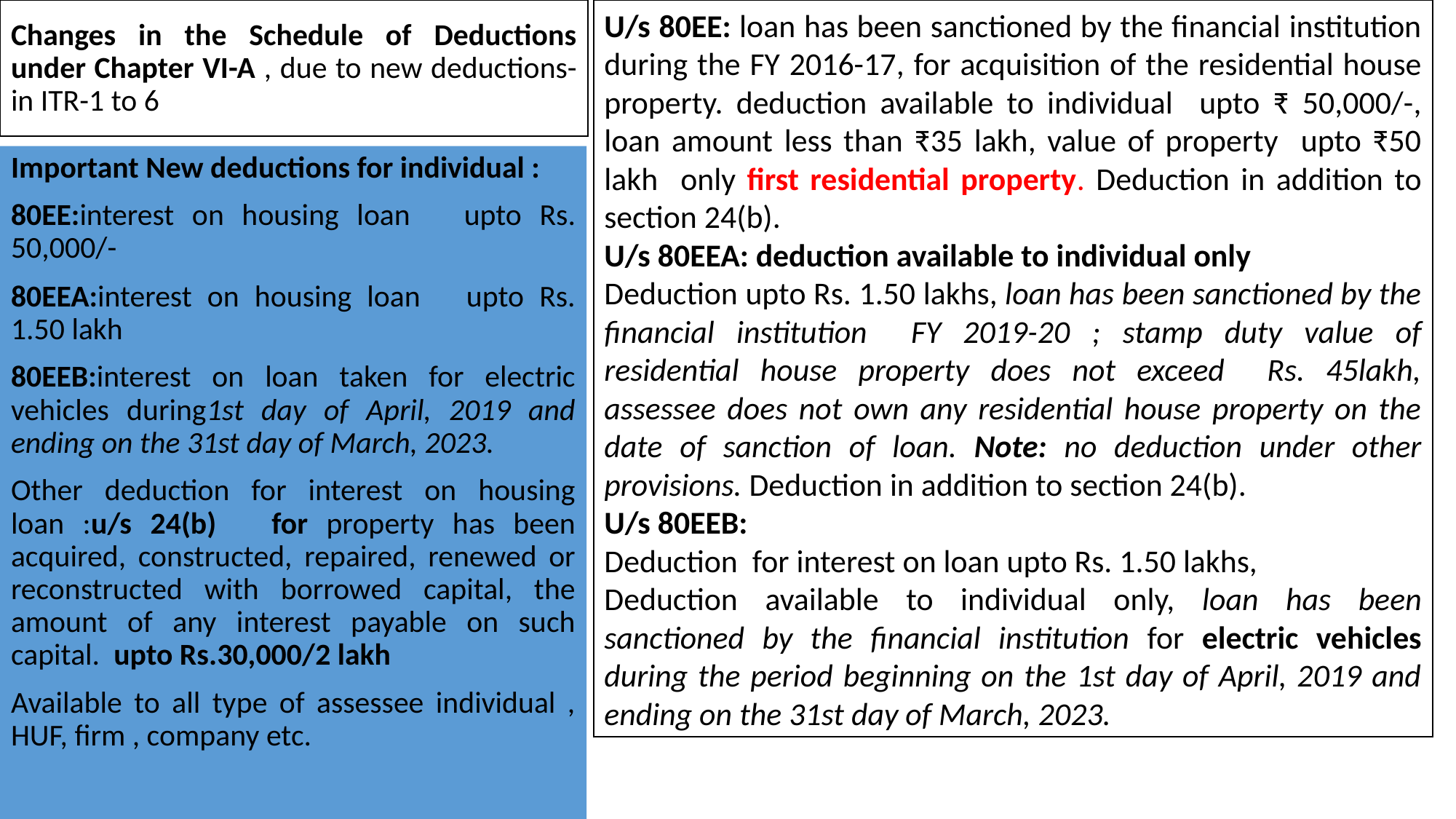

# Changes in the Schedule of Deductions under Chapter VI-A , due to new deductions- in ITR-1 to 6
U/s 80EE: loan has been sanctioned by the financial institution during the FY 2016-17, for acquisition of the residential house property. deduction available to individual  upto ₹ 50,000/-, loan amount less than ₹35 lakh, value of property  upto ₹50 lakh  only first residential property. Deduction in addition to section 24(b).
U/s 80EEA: deduction available to individual only
Deduction upto Rs. 1.50 lakhs, loan has been sanctioned by the financial institution  FY 2019-20 ; stamp duty value of residential house property does not exceed  Rs. 45lakh, assessee does not own any residential house property on the date of sanction of loan. Note: no deduction under other provisions. Deduction in addition to section 24(b).
U/s 80EEB:
Deduction  for interest on loan upto Rs. 1.50 lakhs,
Deduction available to individual only, loan has been sanctioned by the financial institution for electric vehicles during the period beginning on the 1st day of April, 2019 and ending on the 31st day of March, 2023.
Important New deductions for individual :
80EE:interest on housing loan   upto Rs. 50,000/-
80EEA:interest on housing loan   upto Rs. 1.50 lakh
80EEB:interest on loan taken for electric vehicles during1st day of April, 2019 and ending on the 31st day of March, 2023.
Other deduction for interest on housing loan :u/s 24(b)   for property has been acquired, constructed, repaired, renewed or reconstructed with borrowed capital, the amount of any interest payable on such capital.  upto Rs.30,000/2 lakh
Available to all type of assessee individual , HUF, firm , company etc.